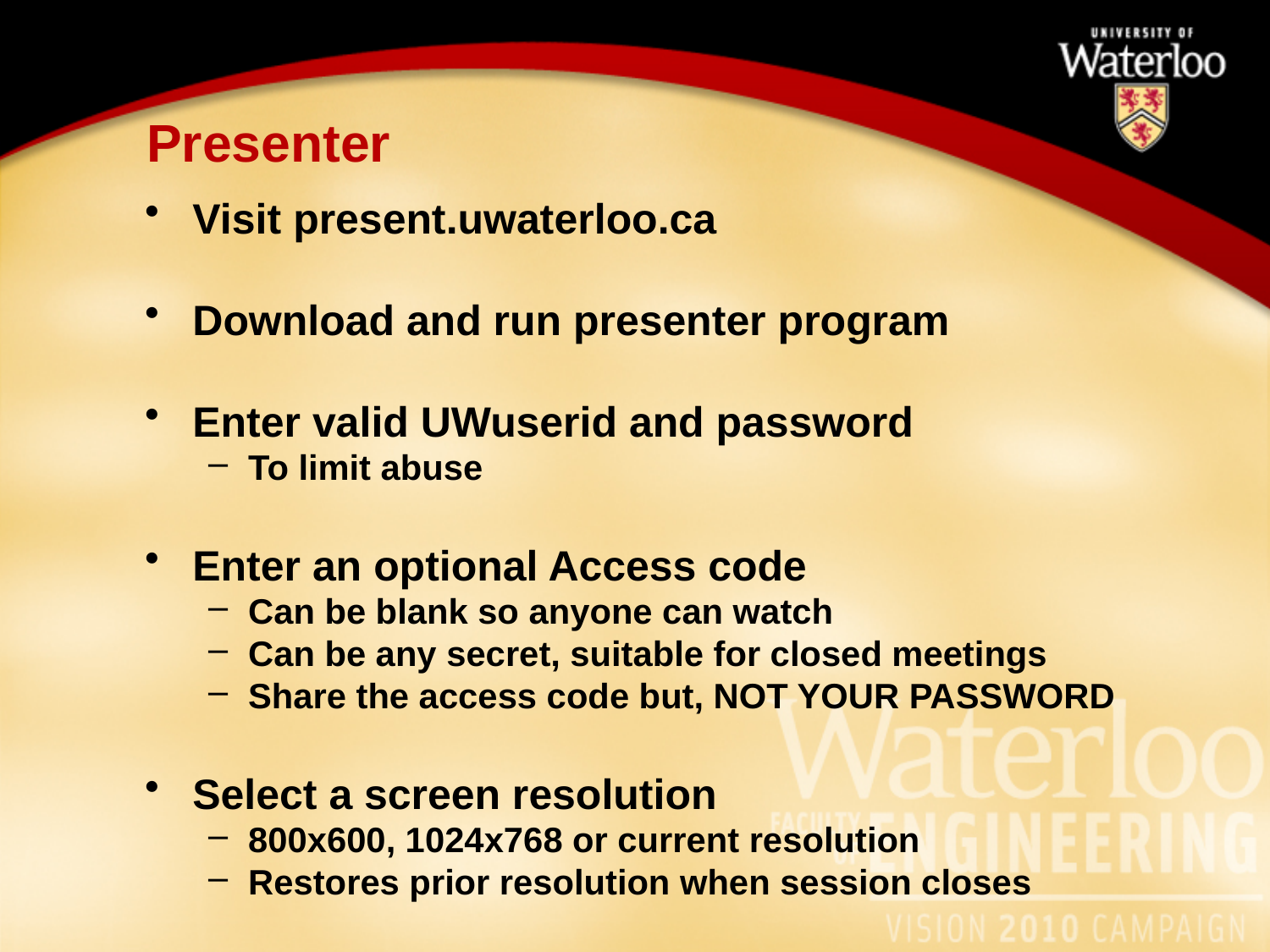

# Presenter
Visit present.uwaterloo.ca

Download and run presenter program

Enter valid UWuserid and password
To limit abuse

Enter an optional Access code
Can be blank so anyone can watch
Can be any secret, suitable for closed meetings
Share the access code but, NOT YOUR PASSWORD

Select a screen resolution
800x600, 1024x768 or current resolution
Restores prior resolution when session closes